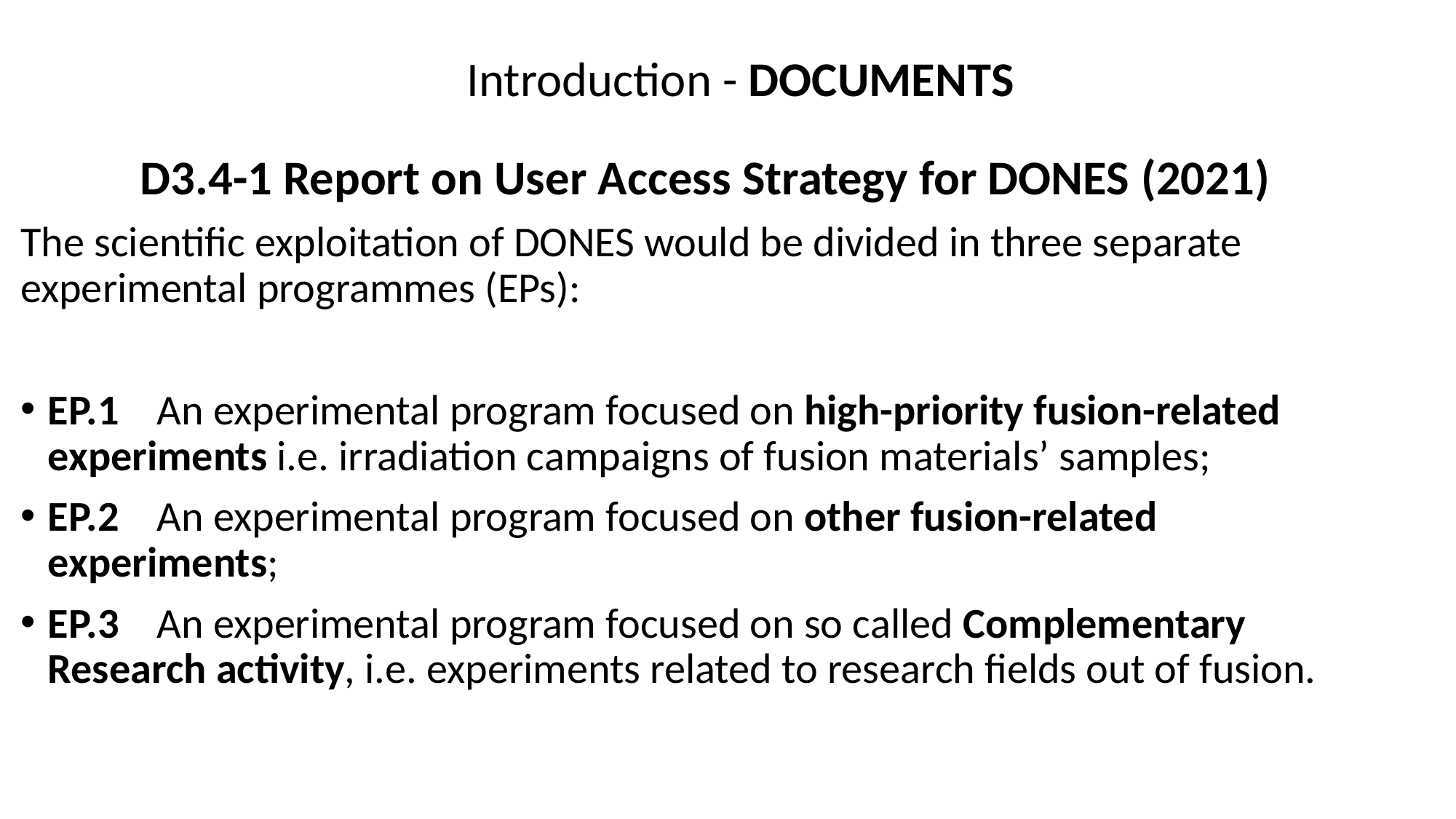

Introduction - DOCUMENTS
D3.4-1 Report on User Access Strategy for DONES (2021)
The scientific exploitation of DONES would be divided in three separate experimental programmes (EPs):

EP.1 	An experimental program focused on high-priority fusion-related experiments i.e. irradiation campaigns of fusion materials’ samples;
EP.2 	An experimental program focused on other fusion-related experiments;
EP.3 	An experimental program focused on so called Complementary Research activity, i.e. experiments related to research fields out of fusion.